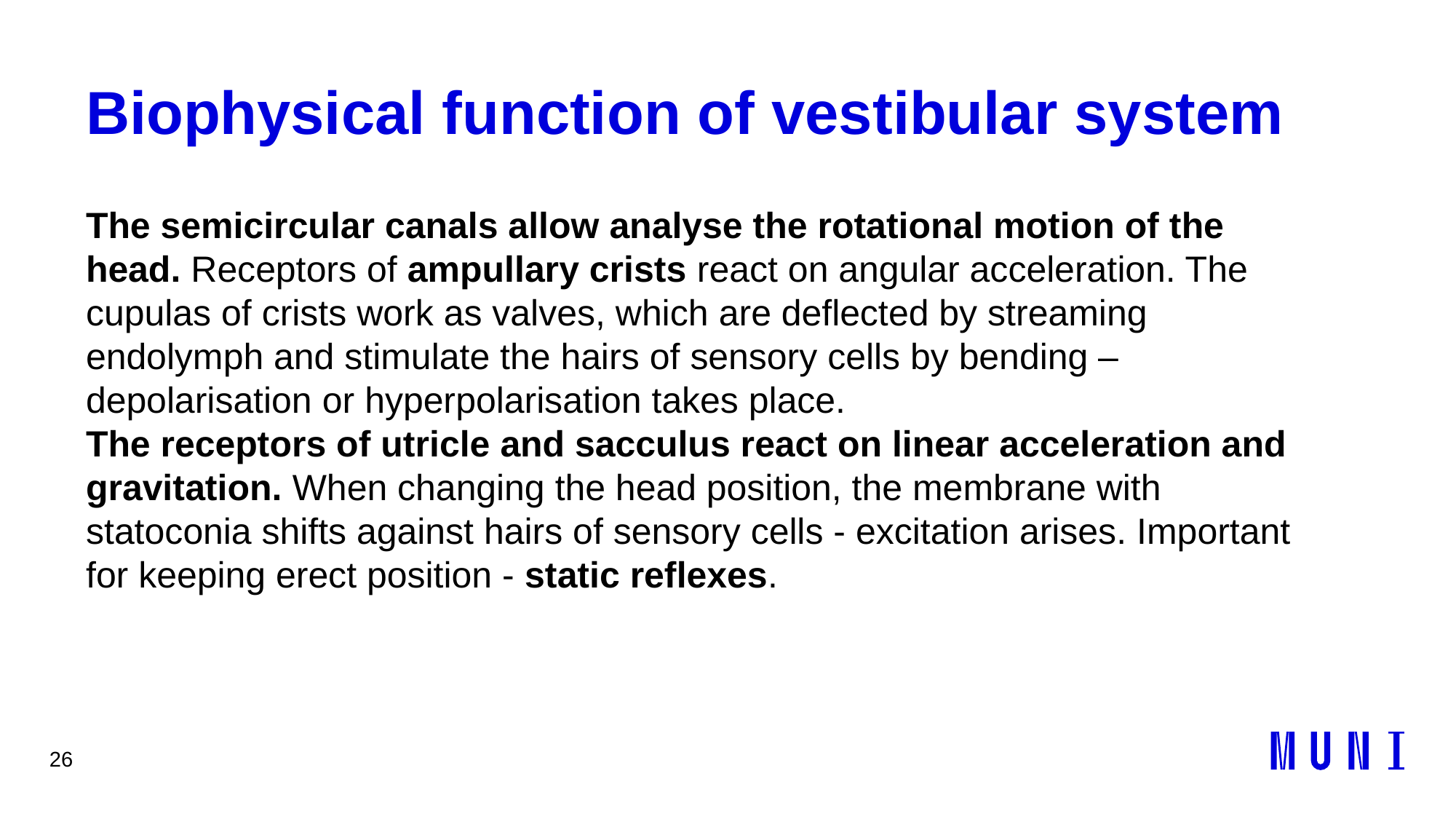

26
# Biophysical function of vestibular system
The semicircular canals allow analyse the rotational motion of the head. Receptors of ampullary crists react on angular acceleration. The cupulas of crists work as valves, which are deflected by streaming endolymph and stimulate the hairs of sensory cells by bending – depolarisation or hyperpolarisation takes place.
The receptors of utricle and sacculus react on linear acceleration and gravitation. When changing the head position, the membrane with statoconia shifts against hairs of sensory cells - excitation arises. Important for keeping erect position - static reflexes.